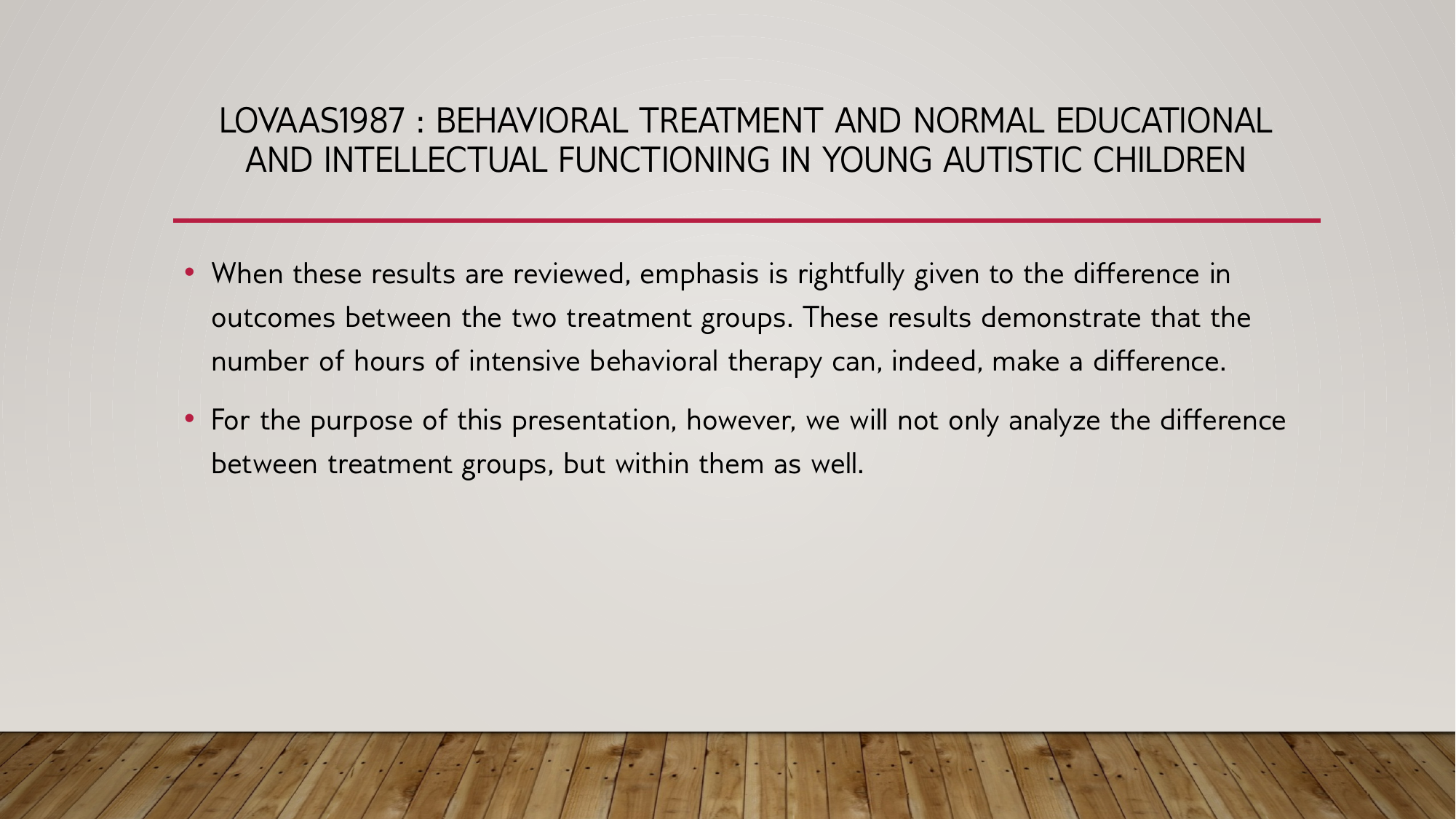

# Lovaas1987 : Behavioral Treatment and Normal Educational and Intellectual Functioning in Young Autistic Children
When these results are reviewed, emphasis is rightfully given to the difference in outcomes between the two treatment groups. These results demonstrate that the number of hours of intensive behavioral therapy can, indeed, make a difference.
For the purpose of this presentation, however, we will not only analyze the difference between treatment groups, but within them as well.